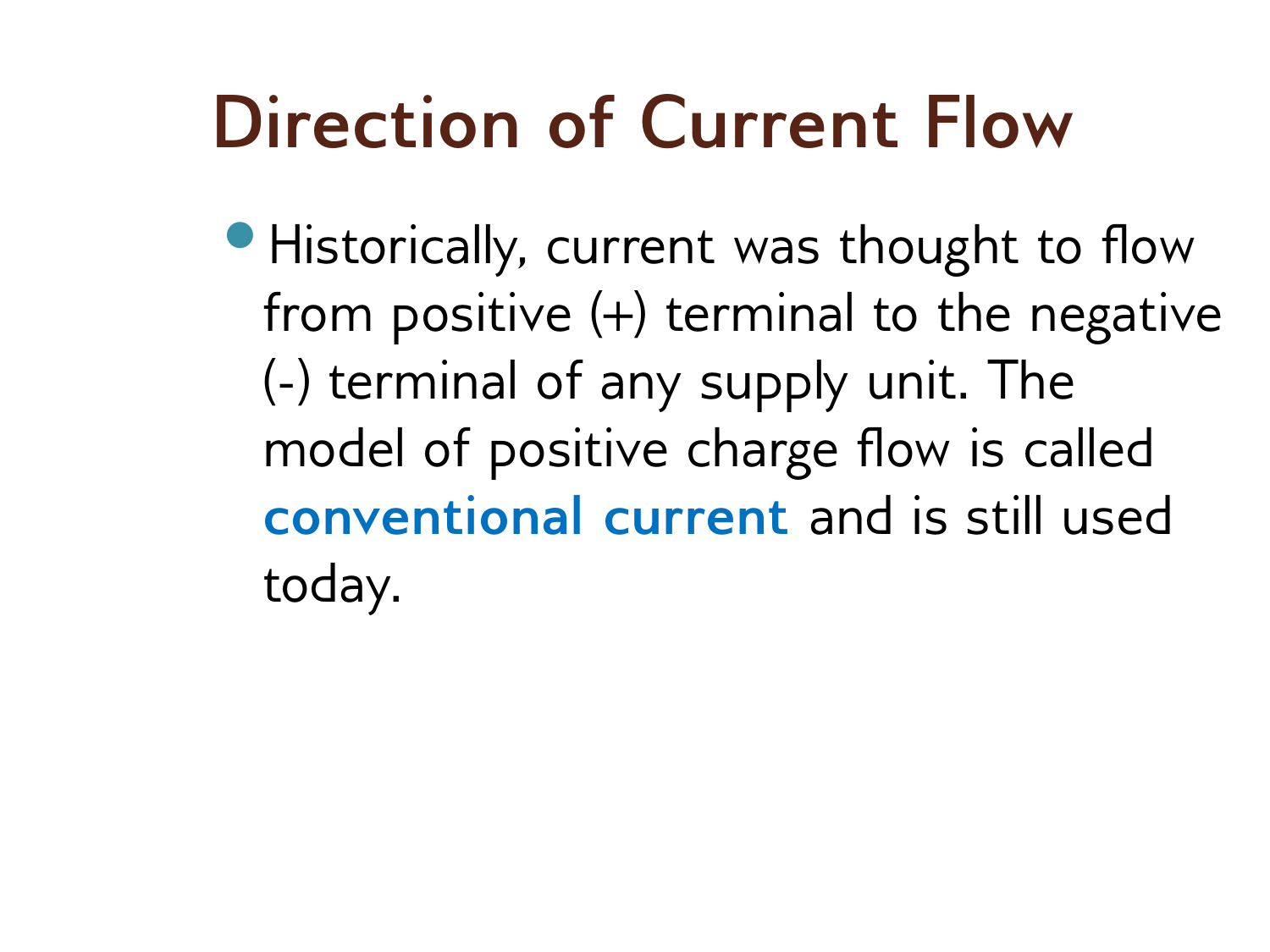

# Direction of Current Flow
Historically, current was thought to flow from positive (+) terminal to the negative (-) terminal of any supply unit. The model of positive charge flow is called conventional current and is still used today.